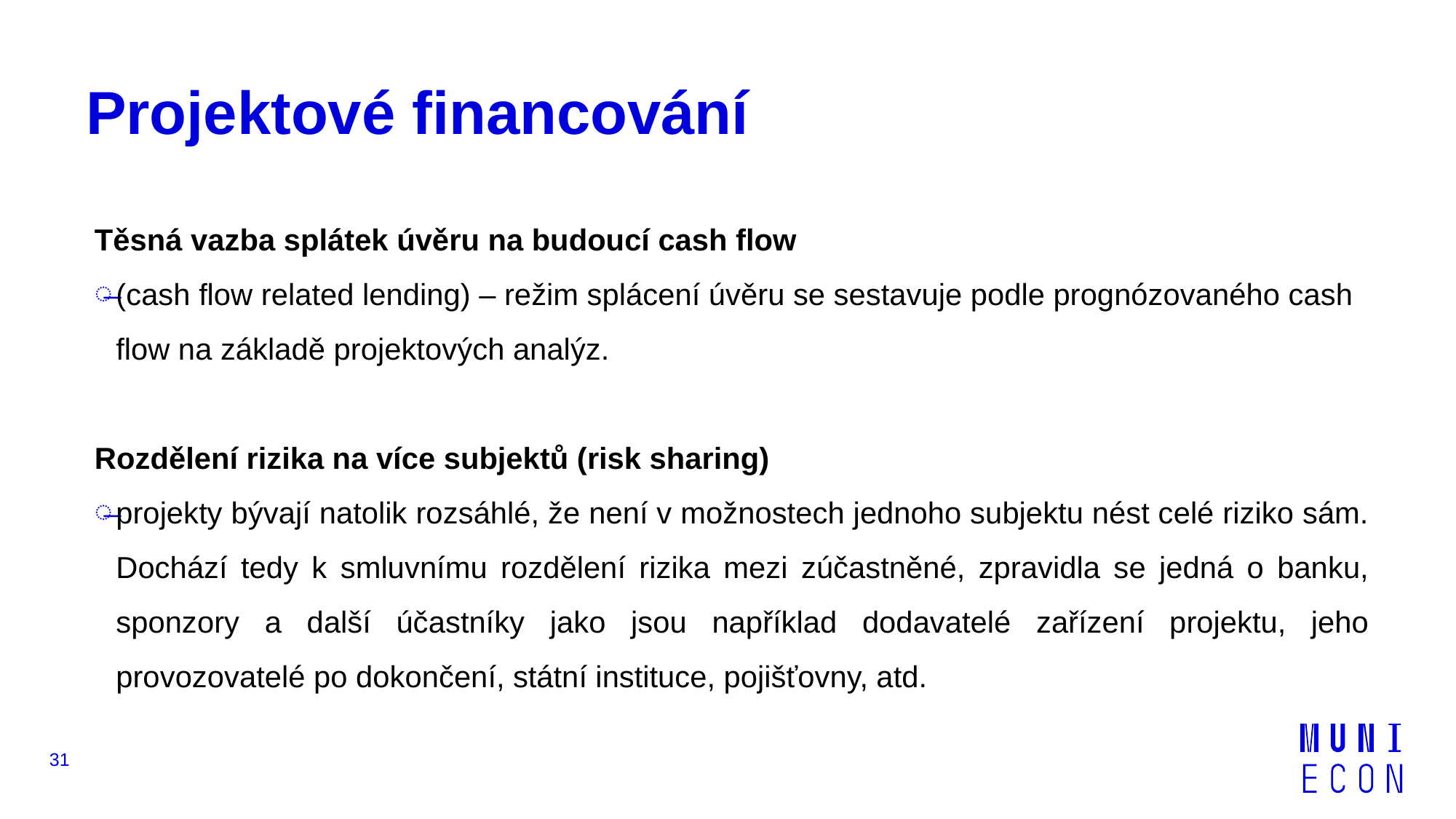

# Projektové financování
Těsná vazba splátek úvěru na budoucí cash flow
(cash flow related lending) – režim splácení úvěru se sestavuje podle prognózovaného cash flow na základě projektových analýz.

Rozdělení rizika na více subjektů (risk sharing)
projekty bývají natolik rozsáhlé, že není v možnostech jednoho subjektu nést celé riziko sám. Dochází tedy k smluvnímu rozdělení rizika mezi zúčastněné, zpravidla se jedná o banku, sponzory a další účastníky jako jsou například dodavatelé zařízení projektu, jeho provozovatelé po dokončení, státní instituce, pojišťovny, atd.

31